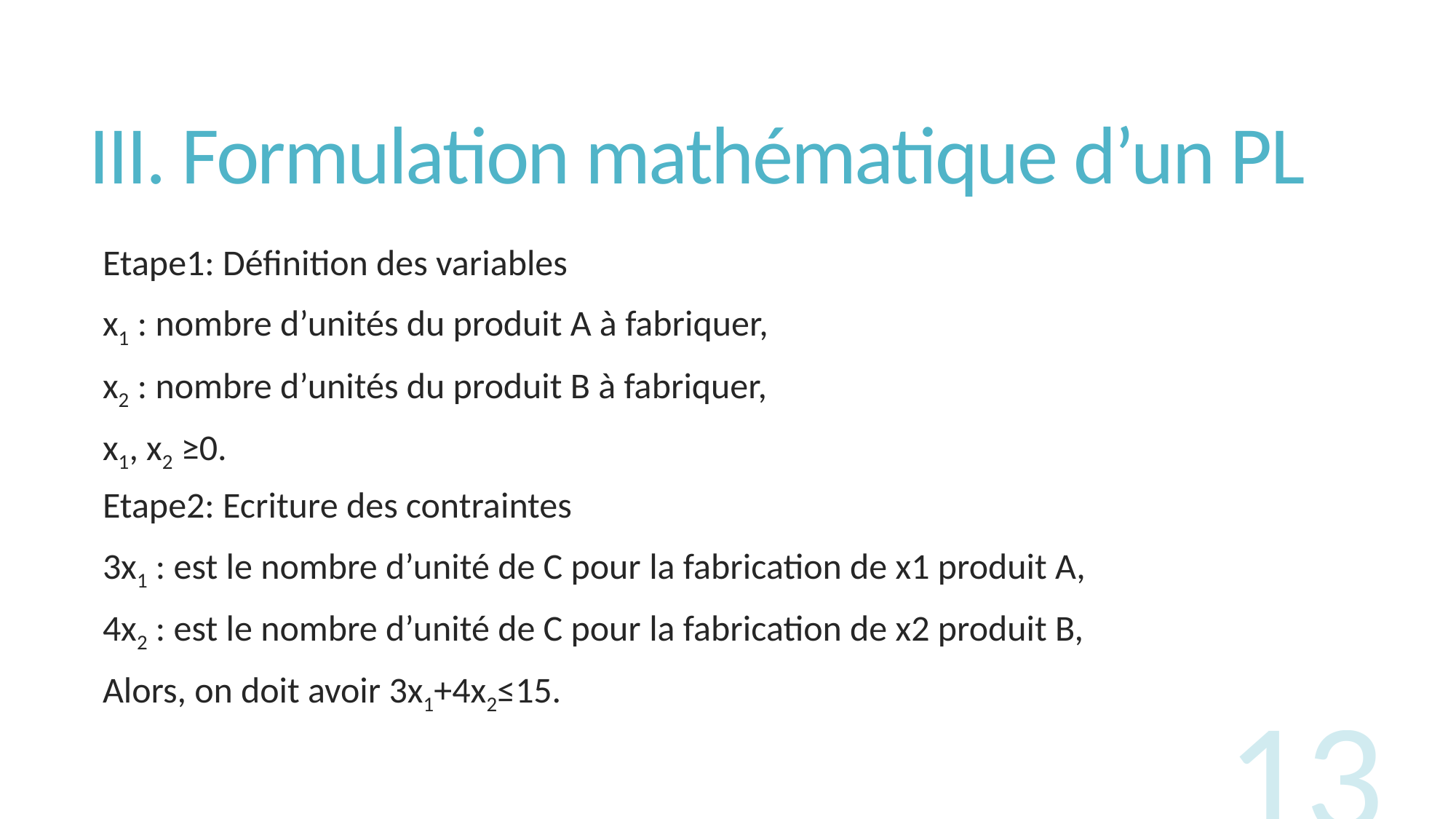

# III. Formulation mathématique d’un PL
Etape1: Définition des variables
x1 : nombre d’unités du produit A à fabriquer,
x2 : nombre d’unités du produit B à fabriquer,
x1, x2 ≥0.
Etape2: Ecriture des contraintes
3x1 : est le nombre d’unité de C pour la fabrication de x1 produit A,
4x2 : est le nombre d’unité de C pour la fabrication de x2 produit B,
Alors, on doit avoir 3x1+4x2≤15.
13